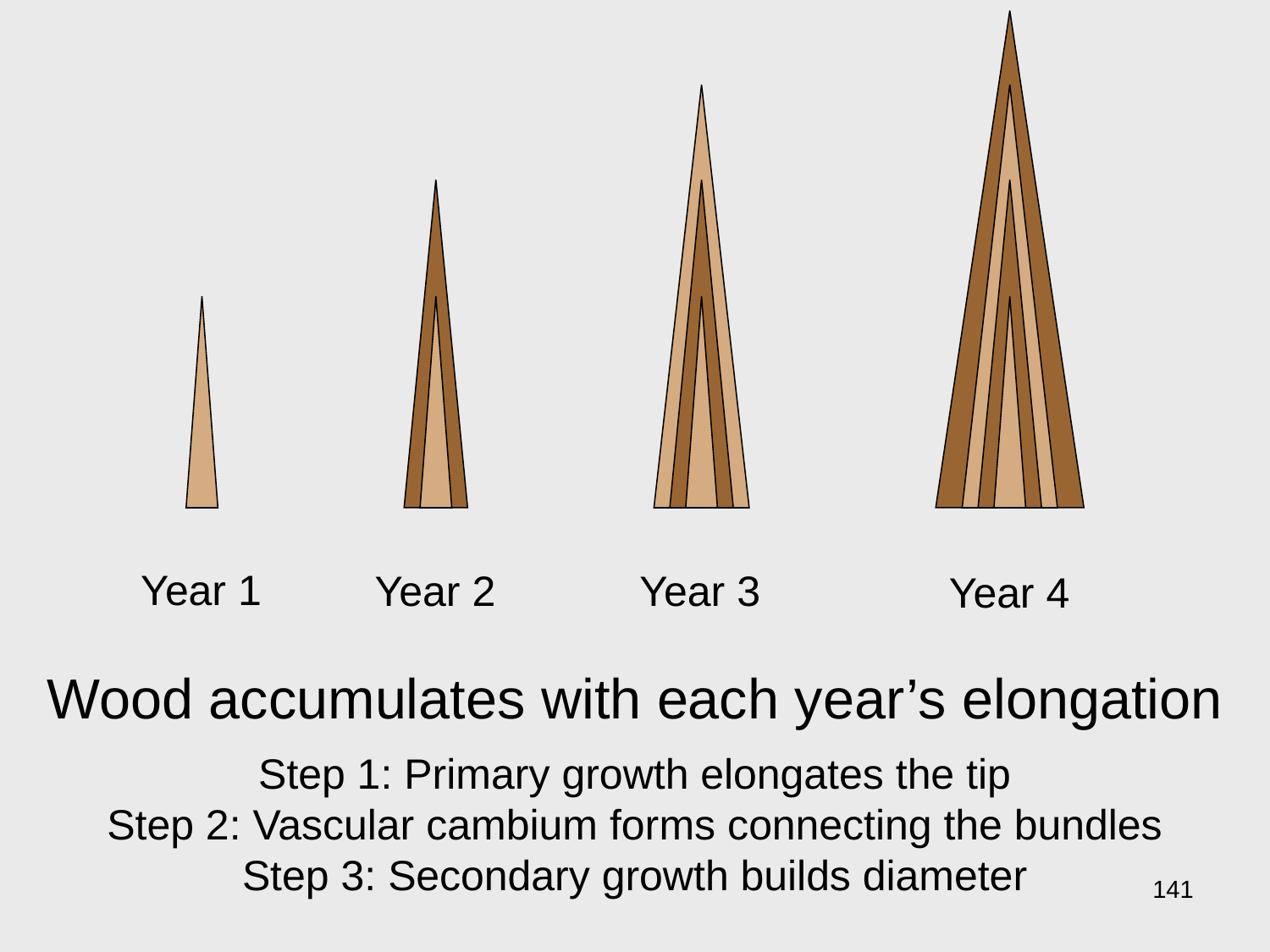

Year 1
Year 2
Year 3
Year 4
Wood accumulates with each year’s elongation

Step 1: Primary growth elongates the tip
Step 2: Vascular cambium forms connecting the bundles
Step 3: Secondary growth builds diameter
141